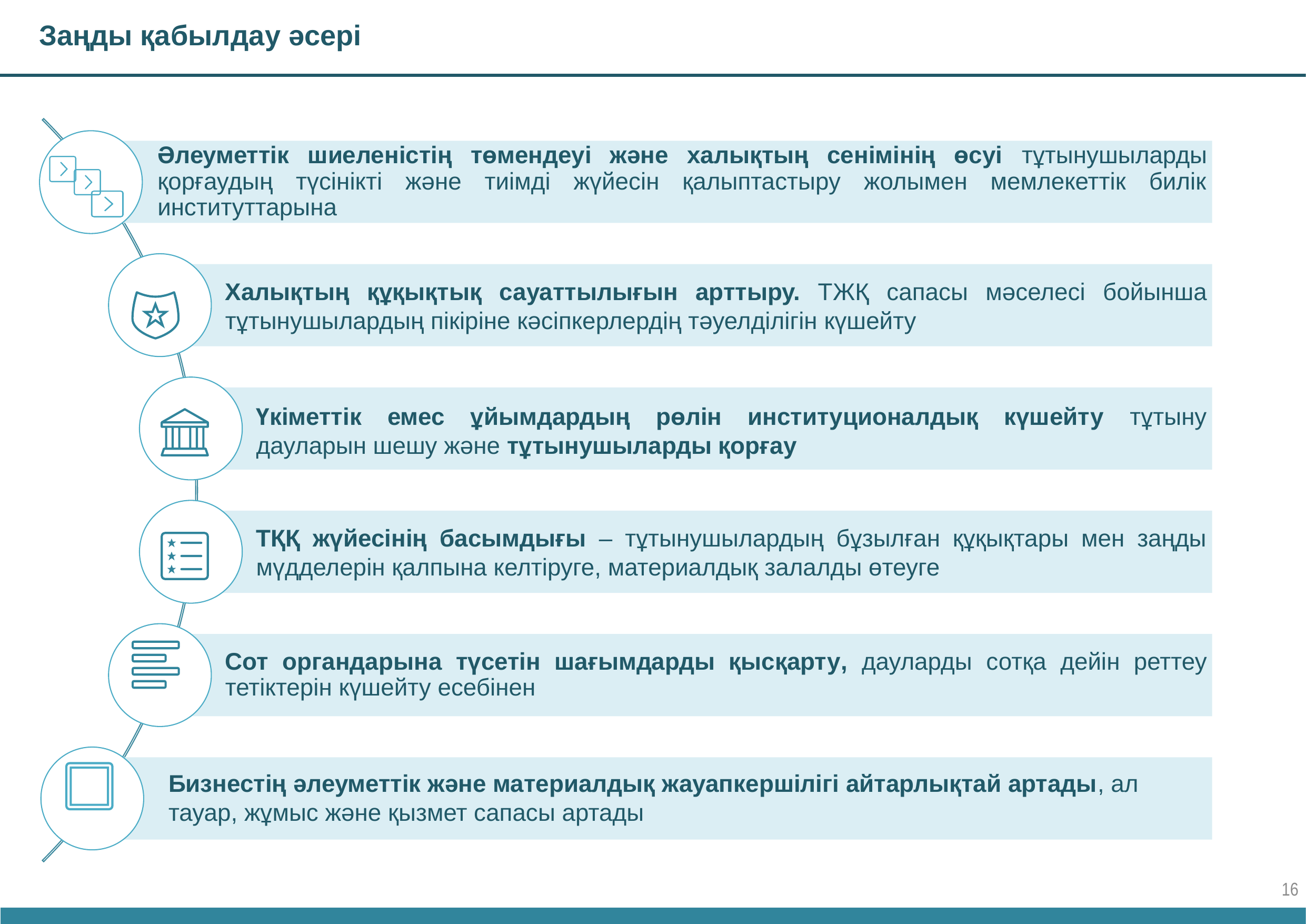

Заңды қабылдау әсері
Әлеуметтік шиеленістің төмендеуі және халықтың сенімінің өсуі тұтынушыларды қорғаудың түсінікті және тиімді жүйесін қалыптастыру жолымен мемлекеттік билік институттарына
Халықтың құқықтық сауаттылығын арттыру. ТЖҚ сапасы мәселесі бойынша тұтынушылардың пікіріне кәсіпкерлердің тәуелділігін күшейту

Үкіметтік емес ұйымдардың рөлін институционалдық күшейту тұтыну дауларын шешу және тұтынушыларды қорғау

ТҚҚ жүйесінің басымдығы – тұтынушылардың бұзылған құқықтары мен заңды мүдделерін қалпына келтіруге, материалдық залалды өтеуге

Сот органдарына түсетін шағымдарды қысқарту, дауларды сотқа дейін реттеу тетіктерін күшейту есебінен

Бизнестің әлеуметтік және материалдық жауапкершілігі айтарлықтай артады, ал тауар, жұмыс және қызмет сапасы артады
16